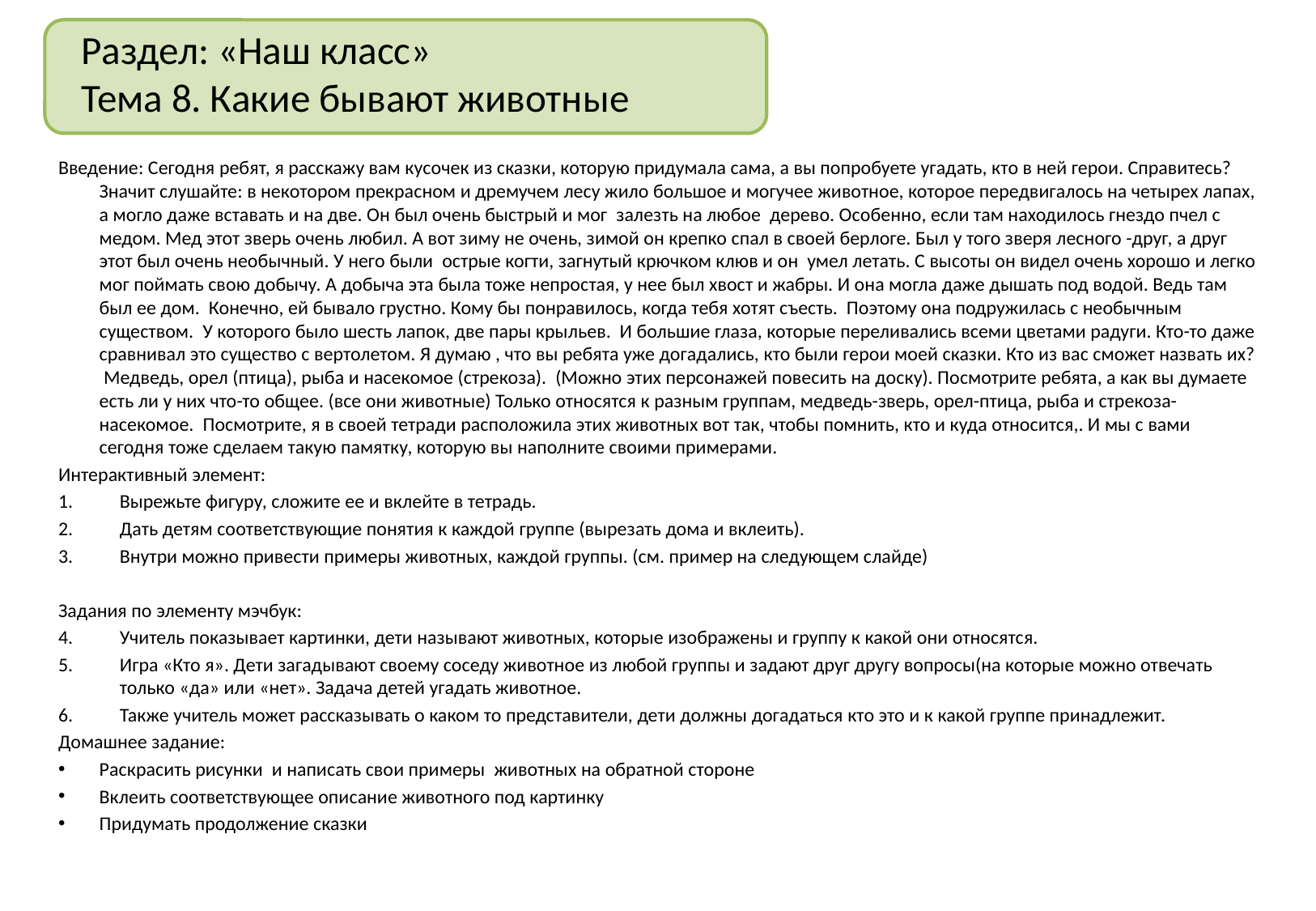

# Раздел: «Наш класс» Тема 8. Какие бывают животные

Введение: Сегодня ребят, я расскажу вам кусочек из сказки, которую придумала сама, а вы попробуете угадать, кто в ней герои. Справитесь? Значит слушайте: в некотором прекрасном и дремучем лесу жило большое и могучее животное, которое передвигалось на четырех лапах, а могло даже вставать и на две. Он был очень быстрый и мог  залезть на любое  дерево. Особенно, если там находилось гнездо пчел с медом. Мед этот зверь очень любил. А вот зиму не очень, зимой он крепко спал в своей берлоге. Был у того зверя лесного -друг, а друг этот был очень необычный. У него были  острые когти, загнутый крючком клюв и он  умел летать. С высоты он видел очень хорошо и легко мог поймать свою добычу. А добыча эта была тоже непростая, у нее был хвост и жабры. И она могла даже дышать под водой. Ведь там был ее дом.  Конечно, ей бывало грустно. Кому бы понравилось, когда тебя хотят съесть.  Поэтому она подружилась с необычным существом.  У которого было шесть лапок, две пары крыльев.  И большие глаза, которые переливались всеми цветами радуги. Кто-то даже сравнивал это существо с вертолетом. Я думаю , что вы ребята уже догадались, кто были герои моей сказки. Кто из вас сможет назвать их?  Медведь, орел (птица), рыба и насекомое (стрекоза).  (Можно этих персонажей повесить на доску). Посмотрите ребята, а как вы думаете есть ли у них что-то общее. (все они животные) Только относятся к разным группам, медведь-зверь, орел-птица, рыба и стрекоза-насекомое.  Посмотрите, я в своей тетради расположила этих животных вот так, чтобы помнить, кто и куда относится,. И мы с вами сегодня тоже сделаем такую памятку, которую вы наполните своими примерами.
Интерактивный элемент:
Вырежьте фигуру, сложите ее и вклейте в тетрадь.
Дать детям соответствующие понятия к каждой группе (вырезать дома и вклеить).
Внутри можно привести примеры животных, каждой группы. (см. пример на следующем слайде)

Задания по элементу мэчбук:
Учитель показывает картинки, дети называют животных, которые изображены и группу к какой они относятся.
Игра «Кто я». Дети загадывают своему соседу животное из любой группы и задают друг другу вопросы(на которые можно отвечать только «да» или «нет». Задача детей угадать животное.
Также учитель может рассказывать о каком то представители, дети должны догадаться кто это и к какой группе принадлежит.
Домашнее задание:
Раскрасить рисунки  и написать свои примеры  животных на обратной стороне
Вклеить соответствующее описание животного под картинку
Придумать продолжение сказки